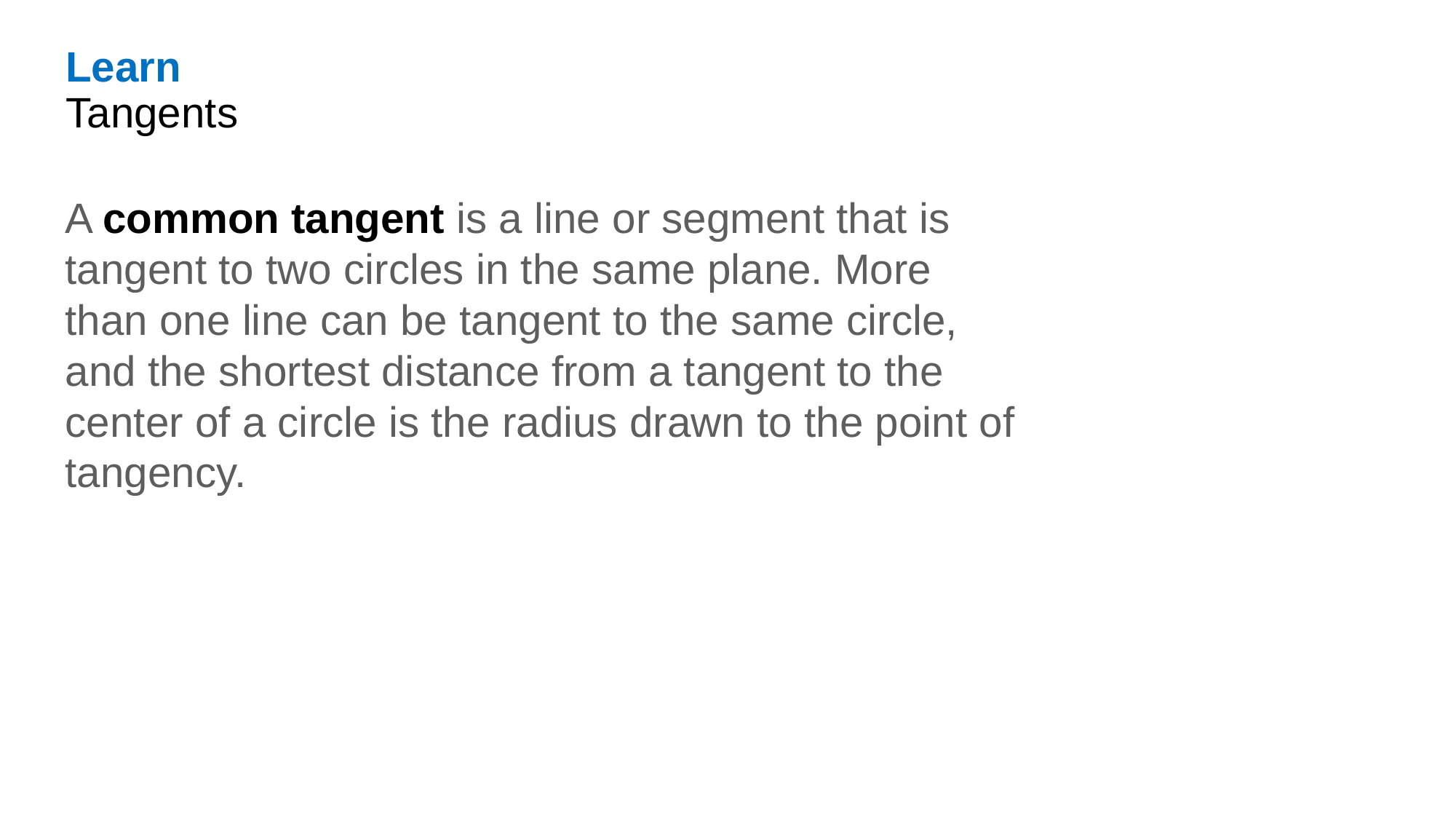

Learn
Tangents
A common tangent is a line or segment that is tangent to two circles in the same plane. More than one line can be tangent to the same circle, and the shortest distance from a tangent to the center of a circle is the radius drawn to the point of tangency.